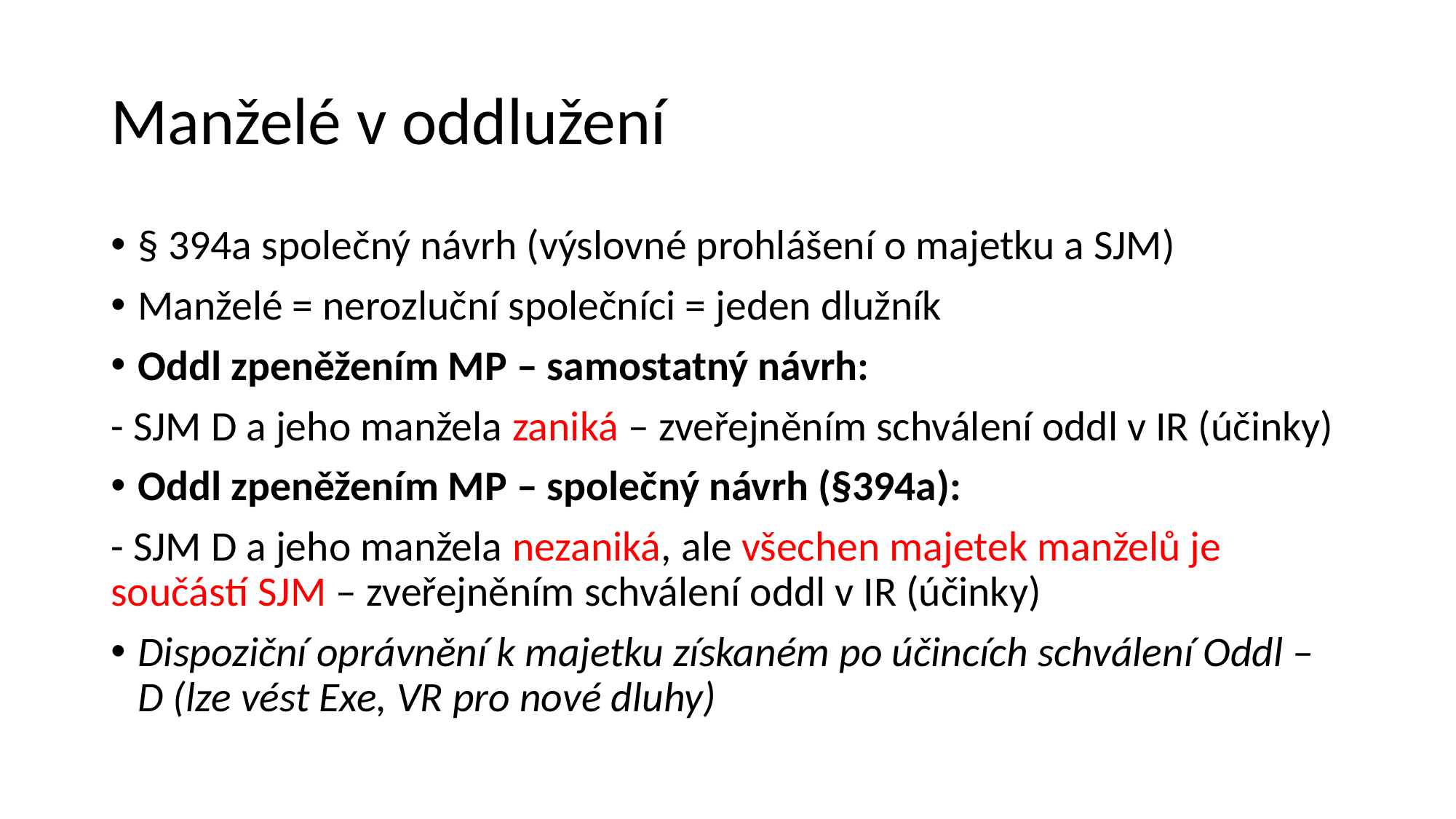

# Manželé v oddlužení
§ 394a společný návrh (výslovné prohlášení o majetku a SJM)
Manželé = nerozluční společníci = jeden dlužník
Oddl zpeněžením MP – samostatný návrh:
- SJM D a jeho manžela zaniká – zveřejněním schválení oddl v IR (účinky)
Oddl zpeněžením MP – společný návrh (§394a):
- SJM D a jeho manžela nezaniká, ale všechen majetek manželů je součástí SJM – zveřejněním schválení oddl v IR (účinky)
Dispoziční oprávnění k majetku získaném po účincích schválení Oddl – D (lze vést Exe, VR pro nové dluhy)